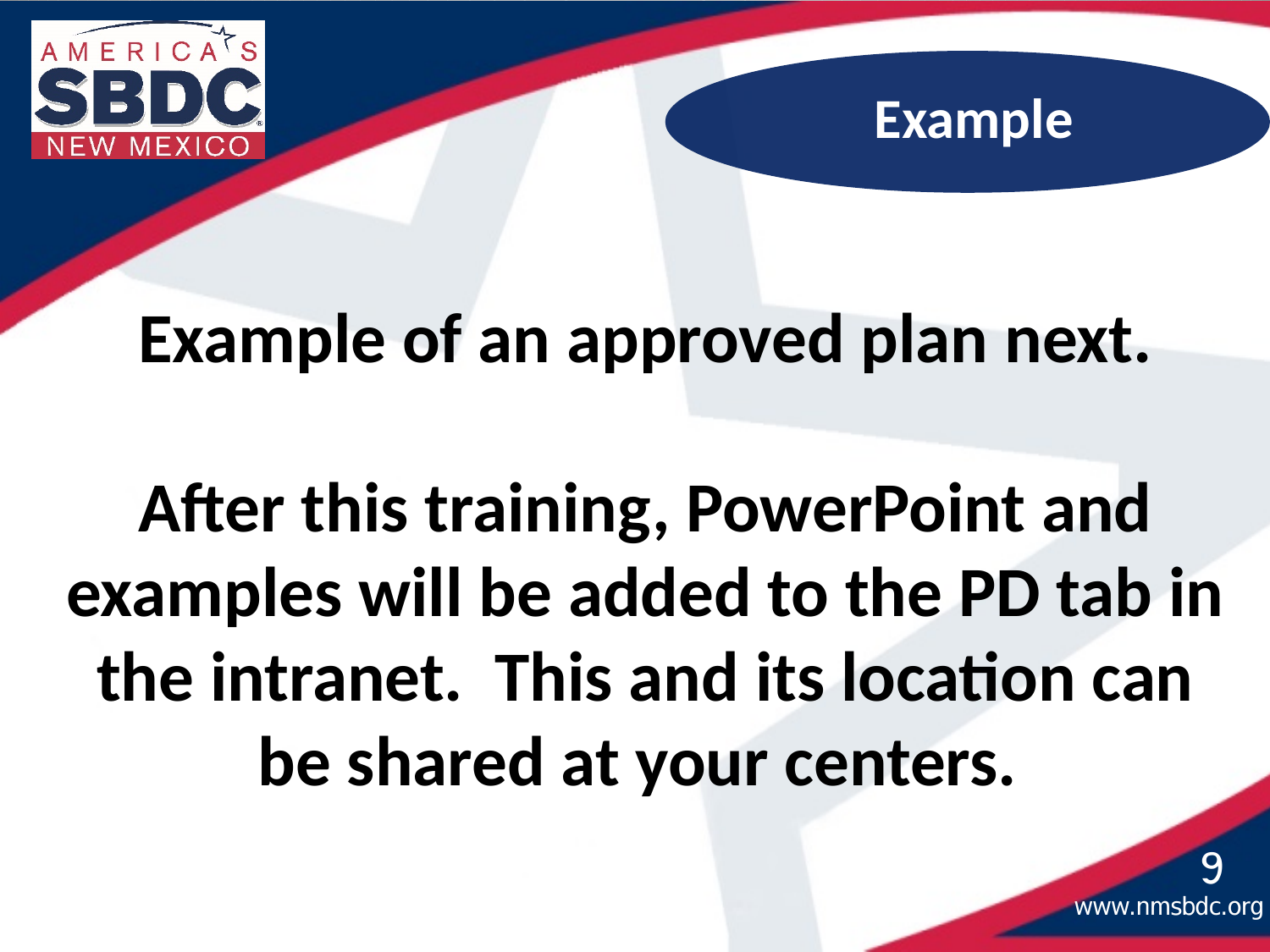

Method 2
 Example
Example of an approved plan next.

After this training, PowerPoint and examples will be added to the PD tab in the intranet.  This and its location can be shared at your centers.

9